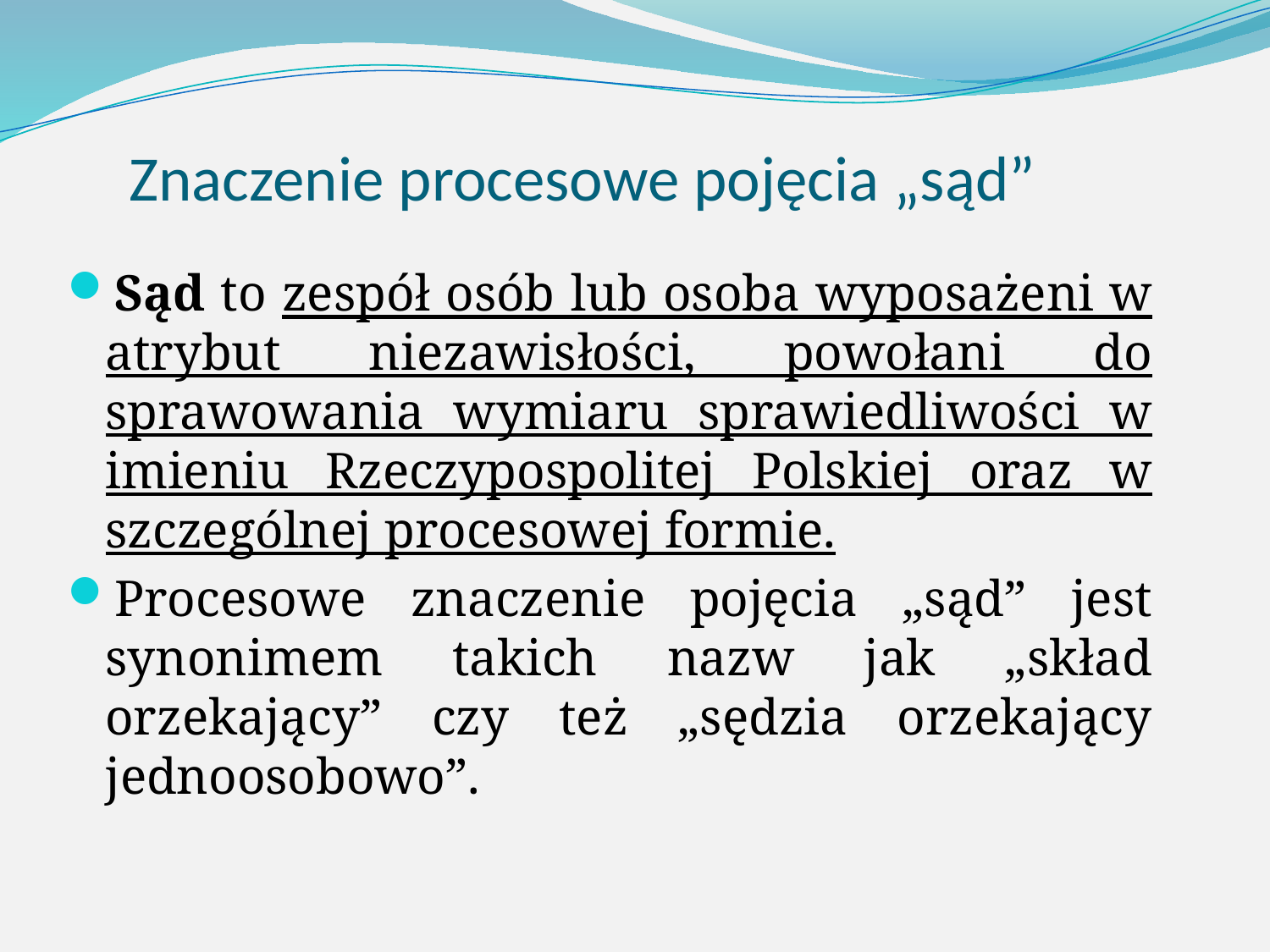

# Znaczenie procesowe pojęcia „sąd”
Sąd to zespół osób lub osoba wyposażeni w atrybut niezawisłości, powołani do sprawowania wymiaru sprawiedliwości w imieniu Rzeczypospolitej Polskiej oraz w szczególnej procesowej formie.
Procesowe znaczenie pojęcia „sąd” jest synonimem takich nazw jak „skład orzekający” czy też „sędzia orzekający jednoosobowo”.